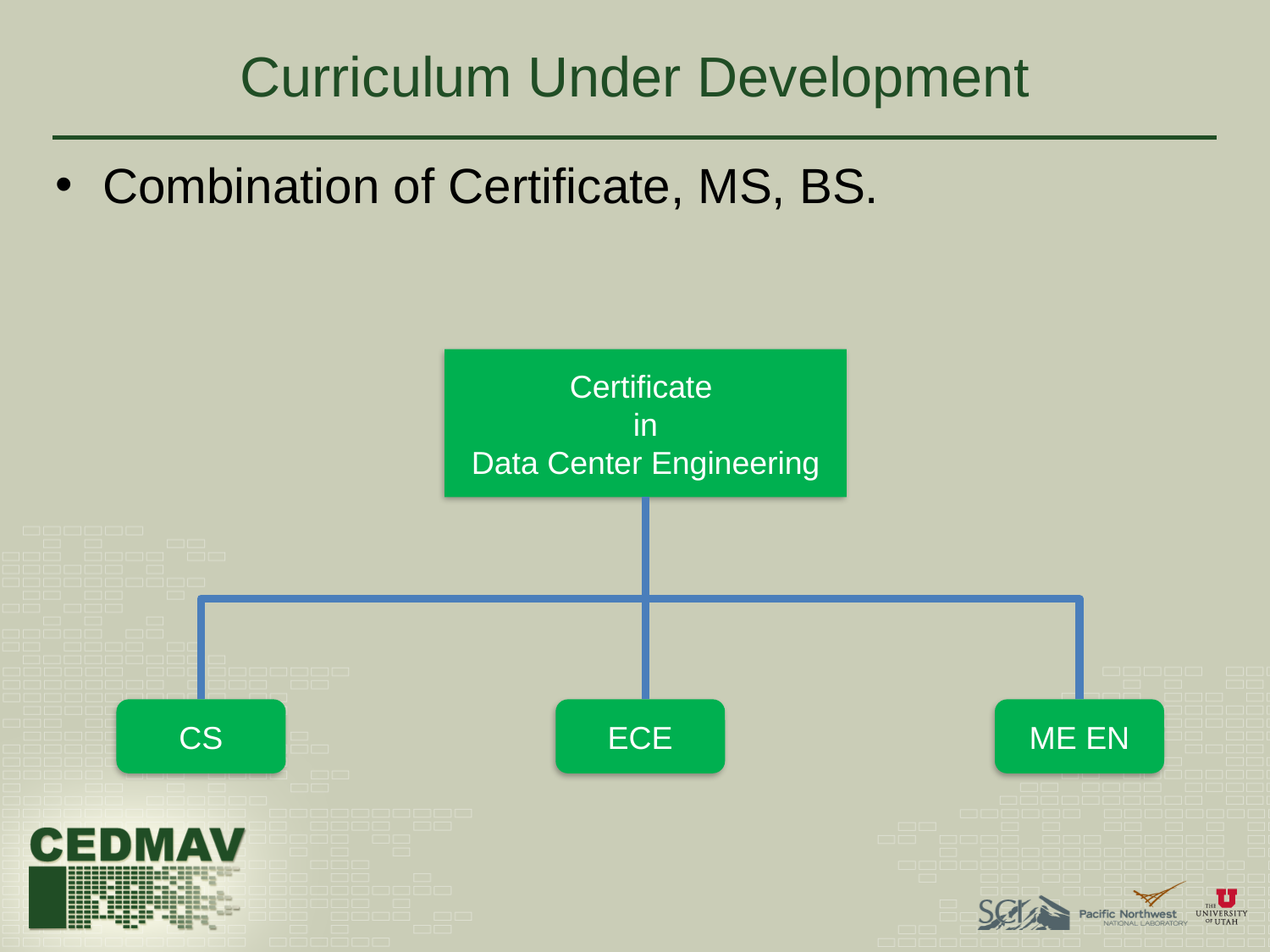

# Curriculum Under Development
Combination of Certificate, MS, BS.
Certificate
in
Data Center Engineering
CS
ECE
ME EN